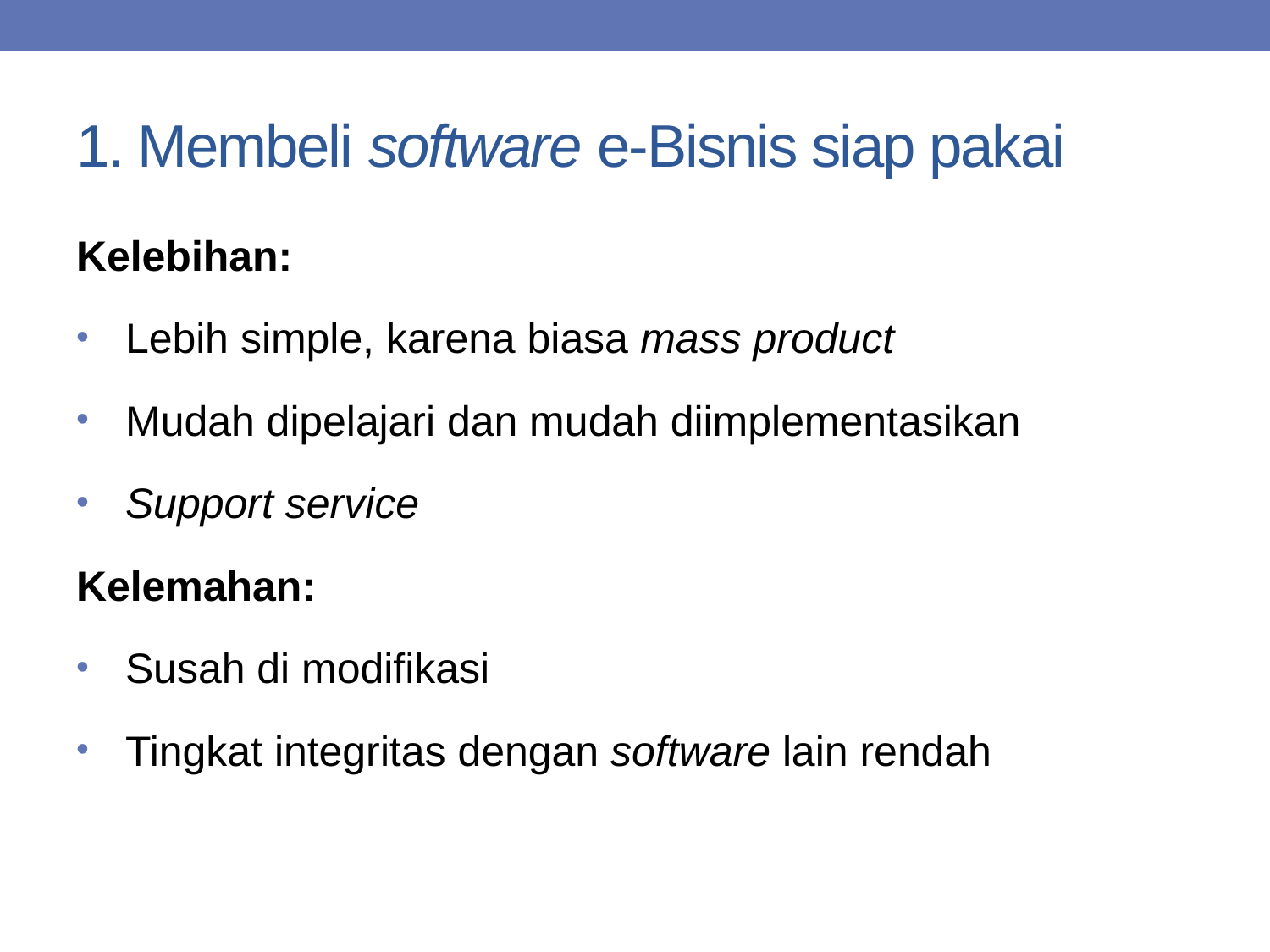

# 1. Membeli software e-Bisnis siap pakai
Kelebihan:
Lebih simple, karena biasa mass product
Mudah dipelajari dan mudah diimplementasikan
Support service
Kelemahan:
Susah di modifikasi
Tingkat integritas dengan software lain rendah